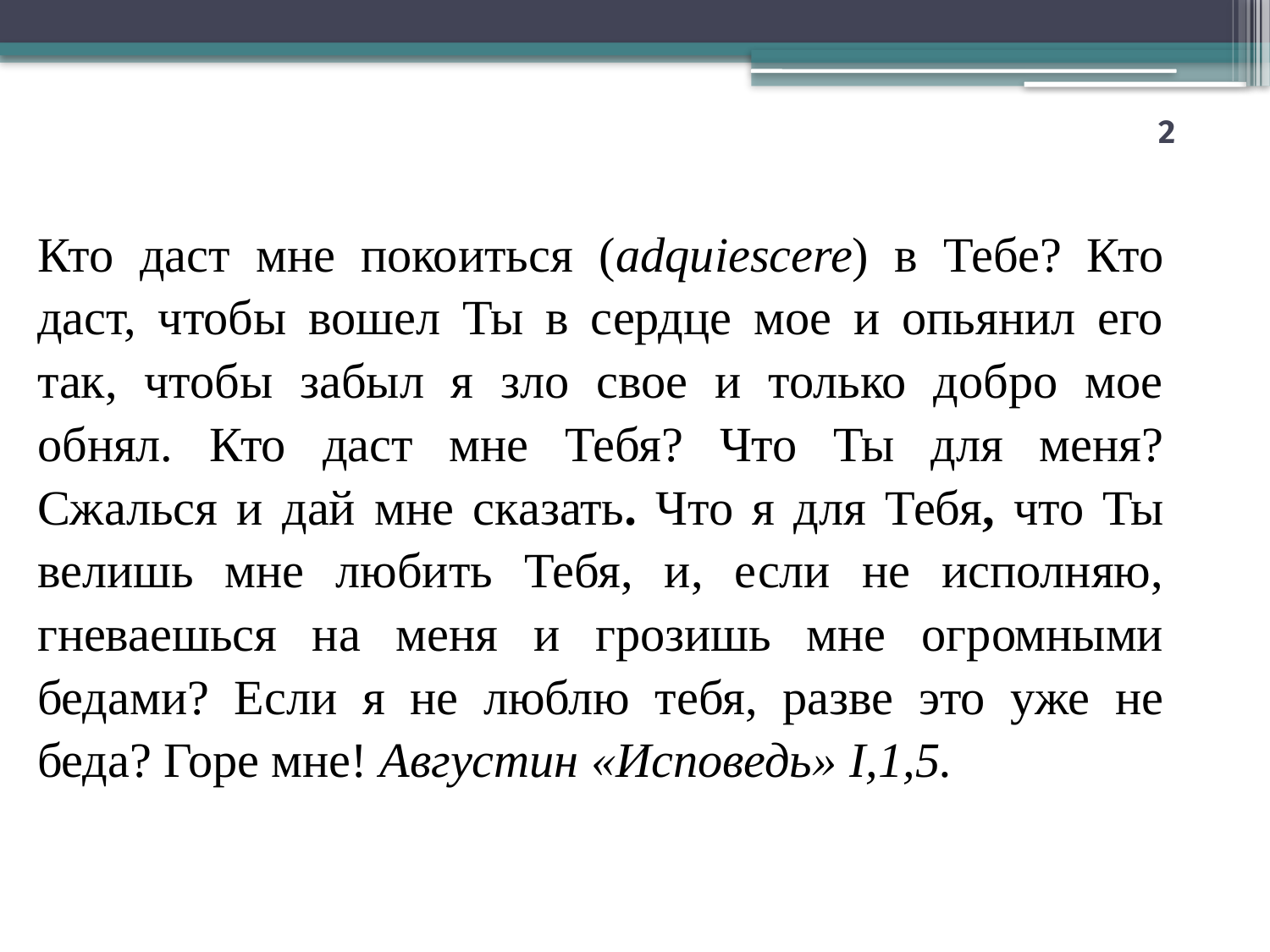

# 2

Кто даст мне покоиться (adquiescere) в Тебе? Кто даст, чтобы вошел Ты в сердце мое и опьянил его так, чтобы забыл я зло свое и только добро мое обнял. Кто даст мне Тебя? Что Ты для меня? Сжалься и дай мне сказать. Что я для Тебя, что Ты велишь мне любить Тебя, и, если не исполняю, гневаешься на меня и грозишь мне огромными бедами? Если я не люблю тебя, разве это уже не беда? Горе мне! Августин «Исповедь» I,1,5.